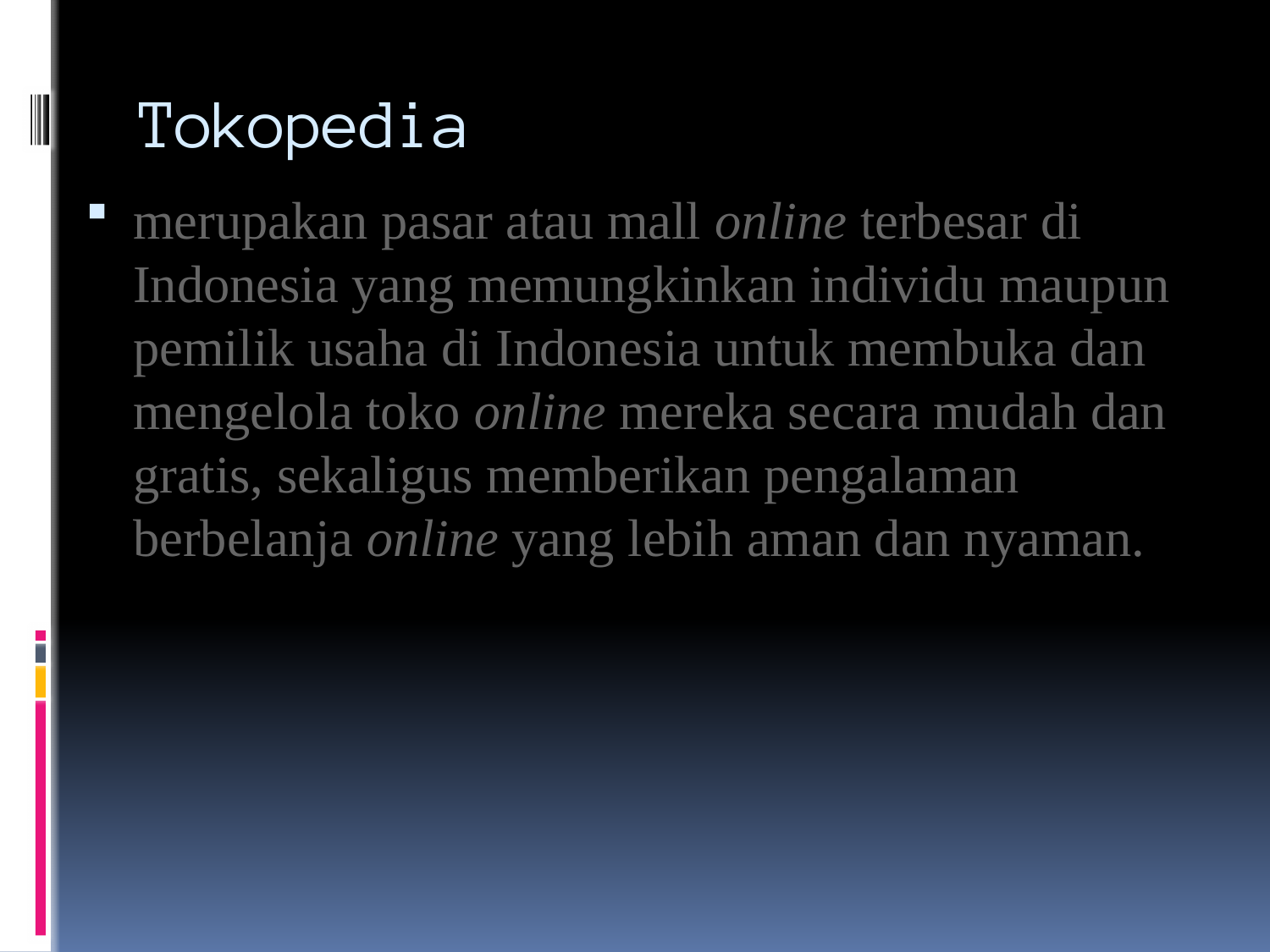

# Tokopedia
merupakan pasar atau mall online terbesar di Indonesia yang memungkinkan individu maupun pemilik usaha di Indonesia untuk membuka dan mengelola toko online mereka secara mudah dan gratis, sekaligus memberikan pengalaman berbelanja online yang lebih aman dan nyaman.